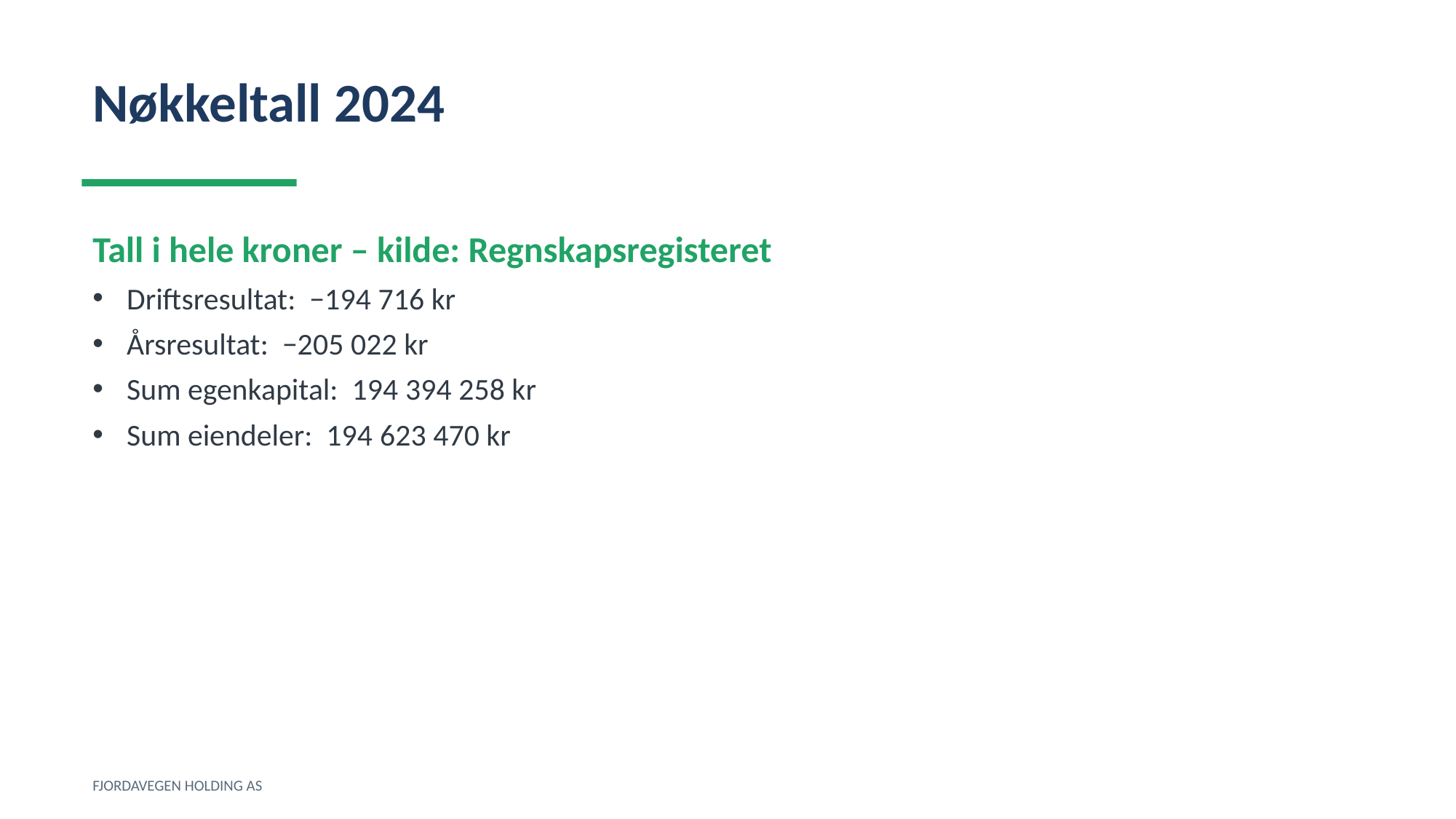

Nøkkeltall 2024

Tall i hele kroner – kilde: Regnskapsregisteret
Driftsresultat:  −194 716 kr
Årsresultat:  −205 022 kr
Sum egenkapital:  194 394 258 kr
Sum eiendeler:  194 623 470 kr
FJORDAVEGEN HOLDING AS